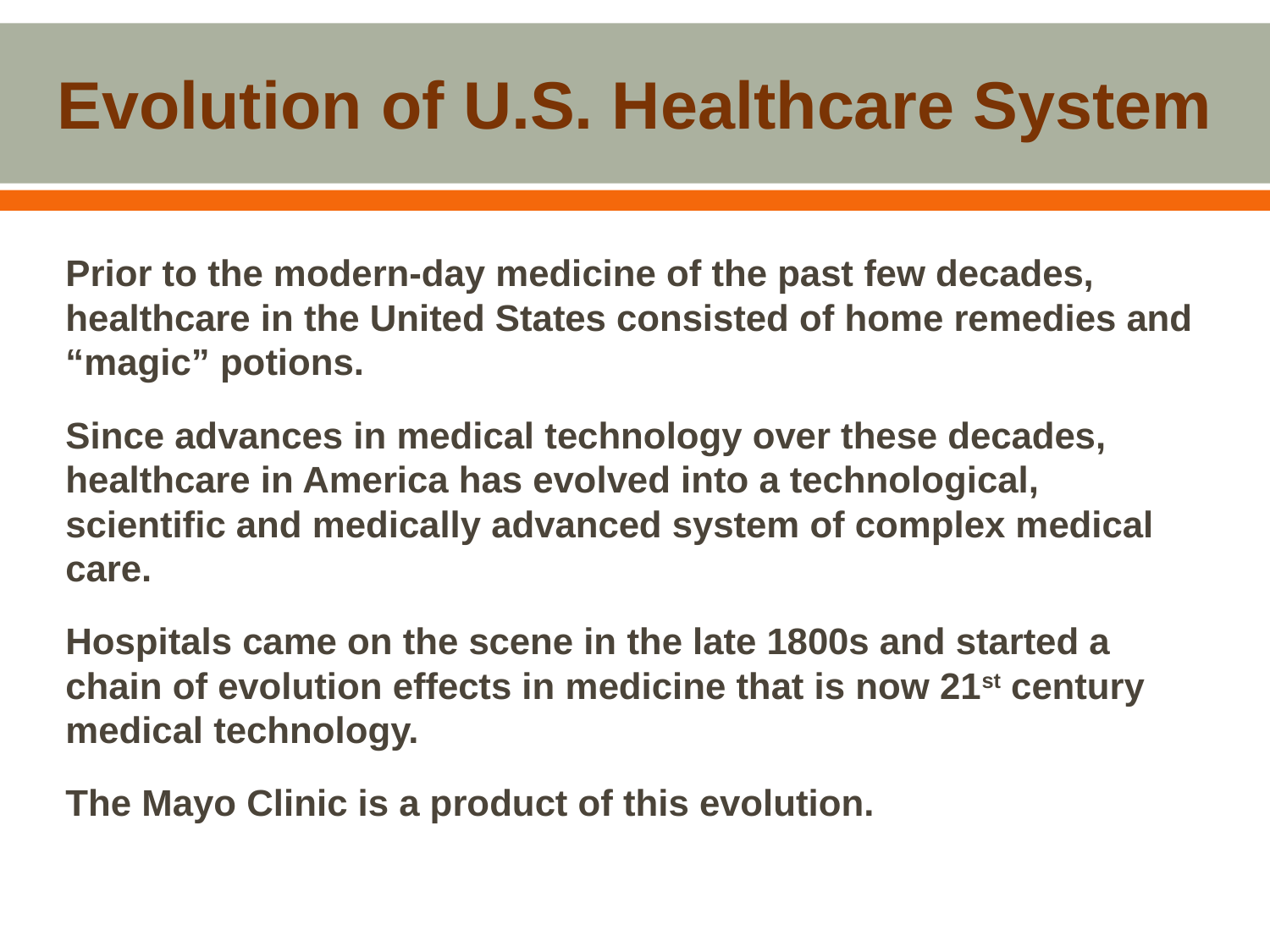

# Evolution of U.S. Healthcare System
Prior to the modern-day medicine of the past few decades, healthcare in the United States consisted of home remedies and “magic” potions.
Since advances in medical technology over these decades, healthcare in America has evolved into a technological, scientific and medically advanced system of complex medical care.
Hospitals came on the scene in the late 1800s and started a chain of evolution effects in medicine that is now 21st century medical technology.
The Mayo Clinic is a product of this evolution.